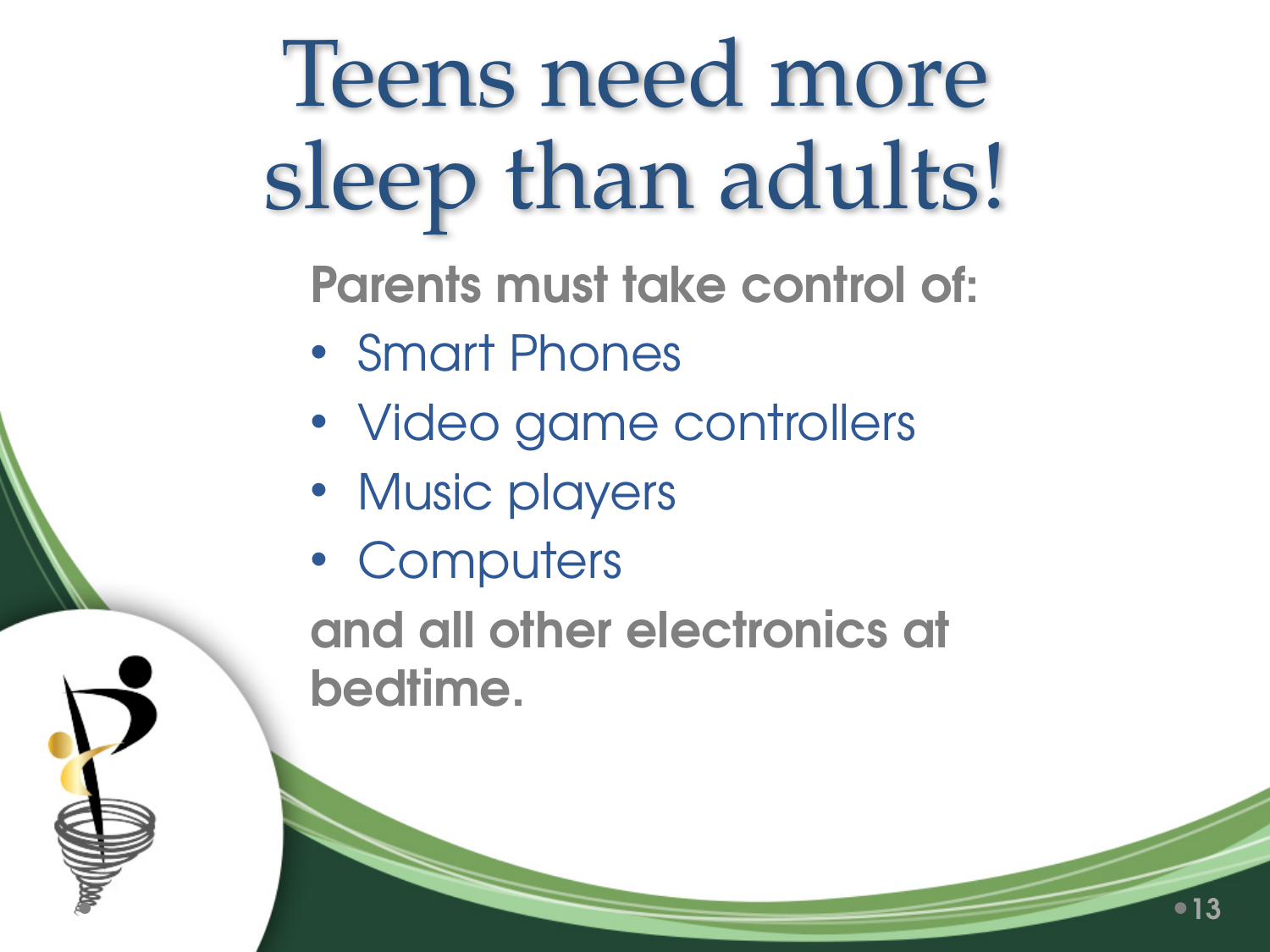

# Teens need more sleep than adults!
Parents must take control of:
Smart Phones
Video game controllers
Music players
Computers
and all other electronics at bedtime.
13